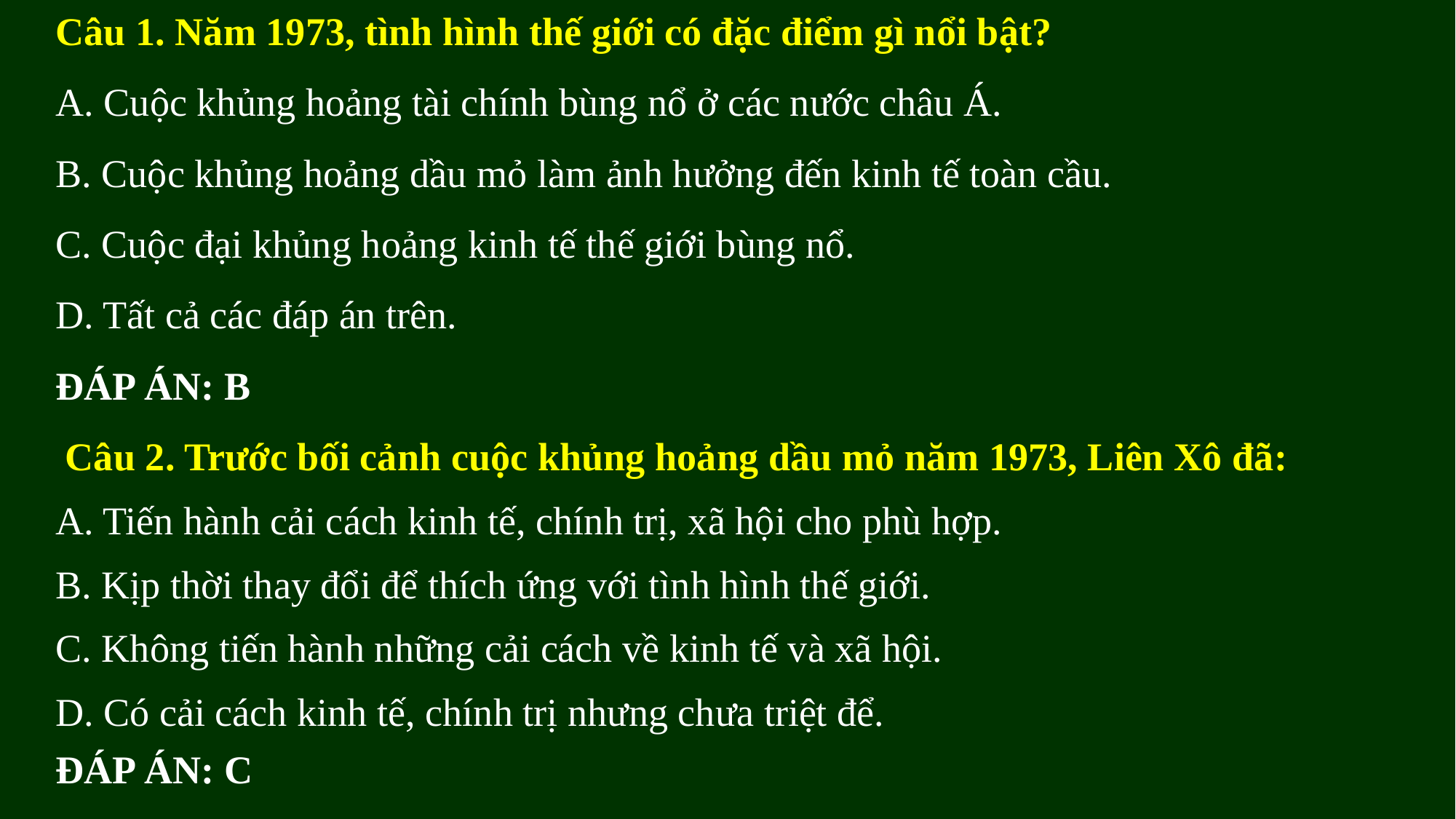

Câu 1. Năm 1973, tình hình thế giới có đặc điểm gì nổi bật?
A. Cuộc khủng hoảng tài chính bùng nổ ở các nước châu Á.
B. Cuộc khủng hoảng dầu mỏ làm ảnh hưởng đến kinh tế toàn cầu.
C. Cuộc đại khủng hoảng kinh tế thế giới bùng nổ.
D. Tất cả các đáp án trên.
ĐÁP ÁN: B
 Câu 2. Trước bối cảnh cuộc khủng hoảng dầu mỏ năm 1973, Liên Xô đã:
A. Tiến hành cải cách kinh tế, chính trị, xã hội cho phù hợp.
B. Kịp thời thay đổi để thích ứng với tình hình thế giới.
C. Không tiến hành những cải cách về kinh tế và xã hội.
D. Có cải cách kinh tế, chính trị nhưng chưa triệt để.

ĐÁP ÁN: C